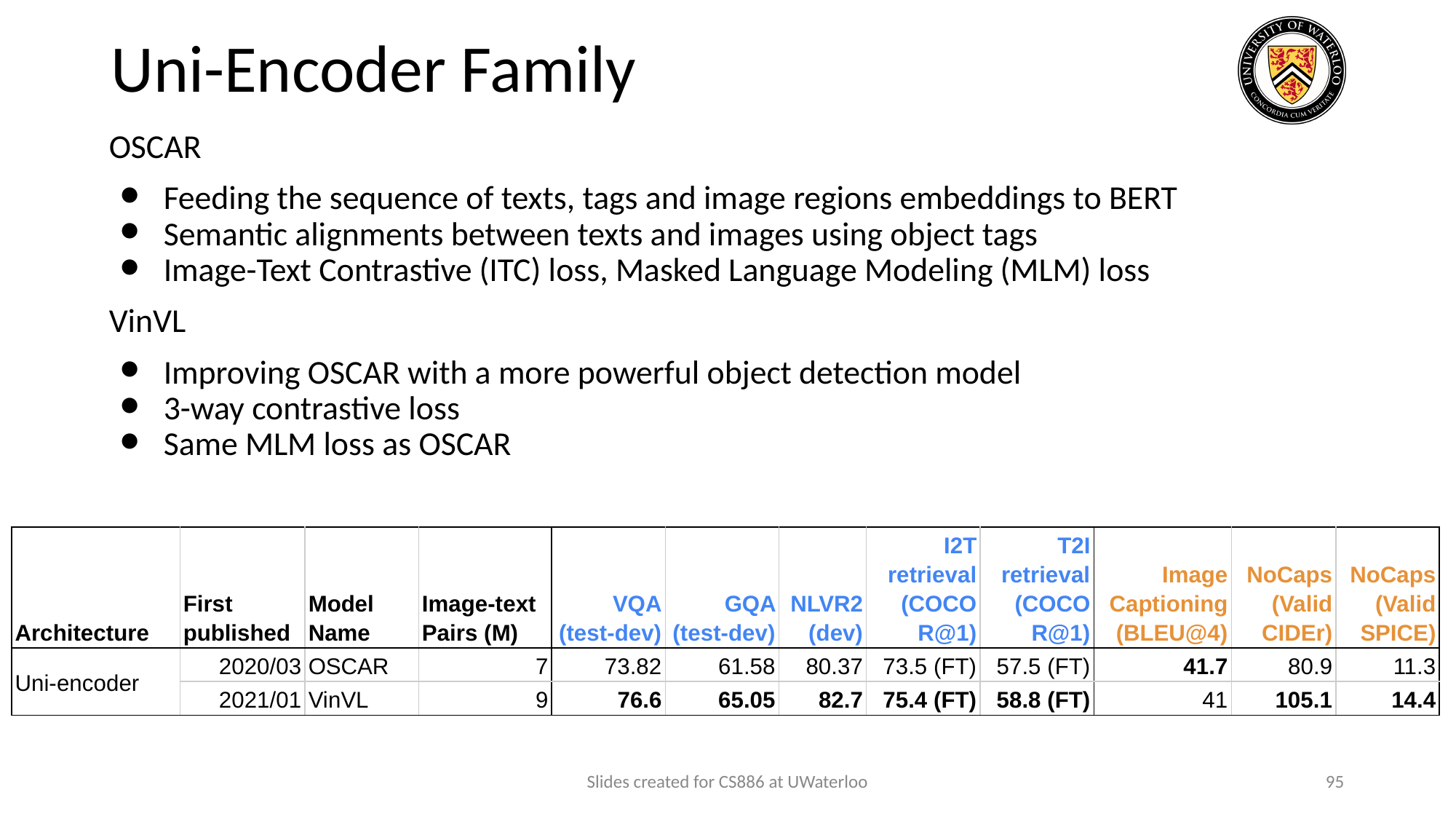

# Uni-Encoder Family
OSCAR
Feeding the sequence of texts, tags and image regions embeddings to BERT
Semantic alignments between texts and images using object tags
Image-Text Contrastive (ITC) loss, Masked Language Modeling (MLM) loss
VinVL
Improving OSCAR with a more powerful object detection model
3-way contrastive loss
Same MLM loss as OSCAR
| Architecture | First published | Model Name | Image-text Pairs (M) | VQA (test-dev) | GQA (test-dev) | NLVR2 (dev) | I2T retrieval (COCO R@1) | T2I retrieval (COCO R@1) | Image Captioning (BLEU@4) | NoCaps (Valid CIDEr) | NoCaps (Valid SPICE) |
| --- | --- | --- | --- | --- | --- | --- | --- | --- | --- | --- | --- |
| Uni-encoder | 2020/03 | OSCAR | 7 | 73.82 | 61.58 | 80.37 | 73.5 (FT) | 57.5 (FT) | 41.7 | 80.9 | 11.3 |
|  | 2021/01 | VinVL | 9 | 76.6 | 65.05 | 82.7 | 75.4 (FT) | 58.8 (FT) | 41 | 105.1 | 14.4 |
Slides created for CS886 at UWaterloo
95